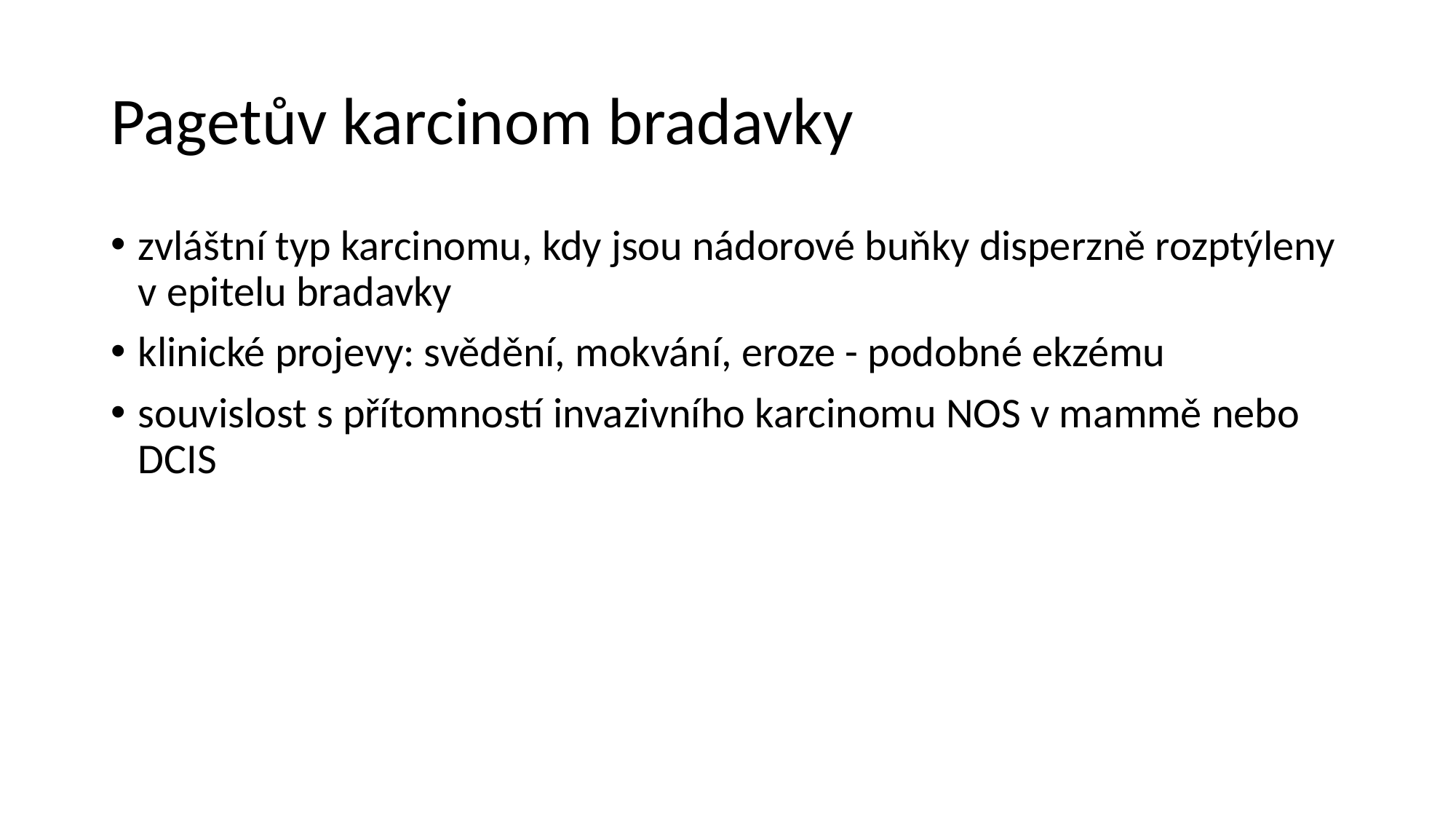

# Pagetův karcinom bradavky
zvláštní typ karcinomu, kdy jsou nádorové buňky disperzně rozptýleny v epitelu bradavky
klinické projevy: svědění, mokvání, eroze - podobné ekzému
souvislost s přítomností invazivního karcinomu NOS v mammě nebo DCIS